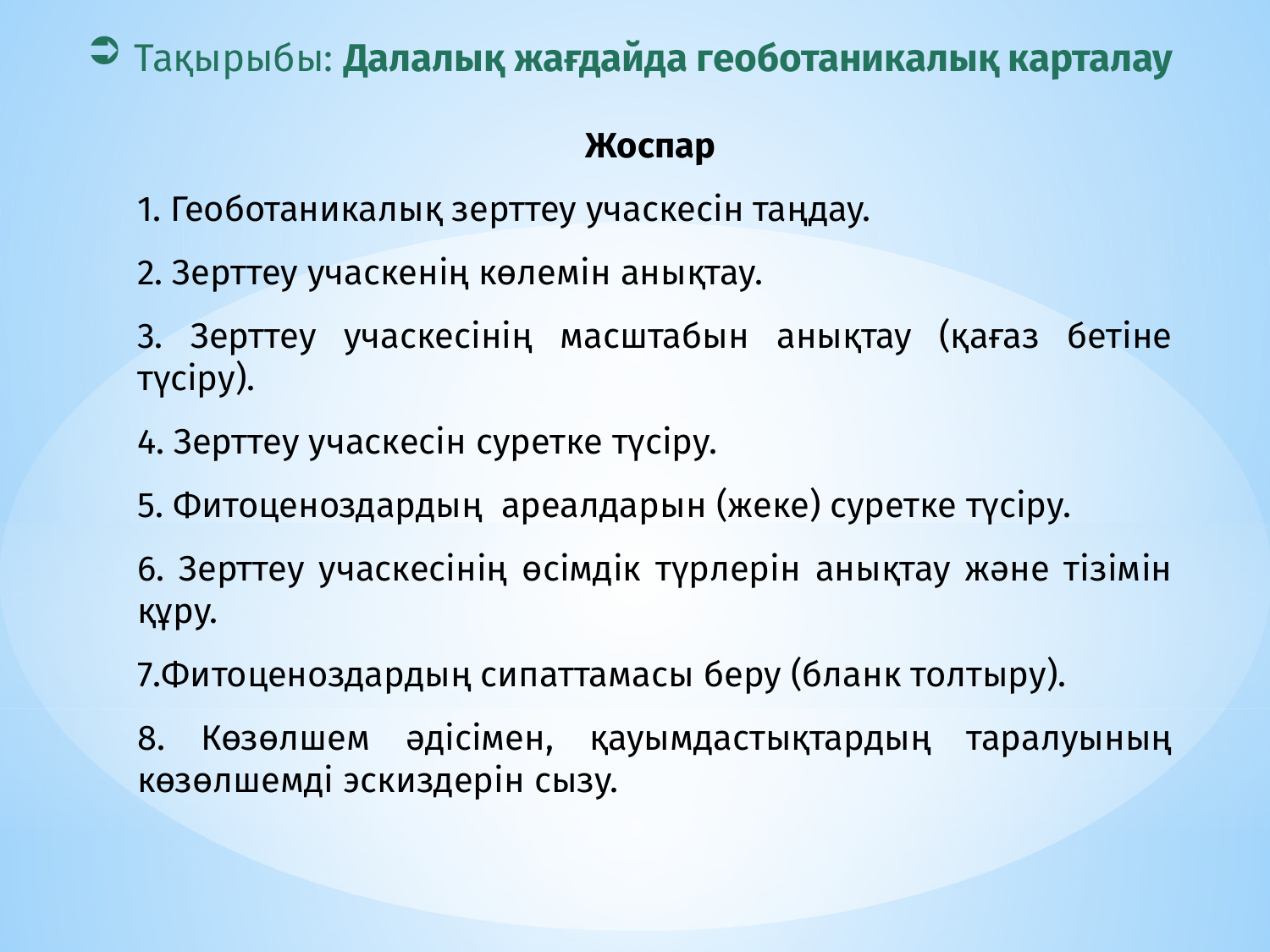

Тақырыбы: Далалық жағдайда геоботаникалық карталау

Жоспар

 Геоботаникалық зерттеу учаскесін таңдау.

 Зерттеу учаскенің көлемін анықтау.

 Зерттеу учаскесінің масштабын анықтау (қағаз бетіне түсіру).

 Зерттеу учаскесін суретке түсіру.

 Фитоценоздардың  ареалдарын (жеке) суретке түсіру.

 Зерттеу учаскесінің өсімдік түрлерін анықтау және тізімін құру.

Фитоценоздардың сипаттамасы беру (бланк толтыру).

 Көзөлшем әдісімен, қауымдастықтардың таралуының көзөлшемді эскиздерін сызу.